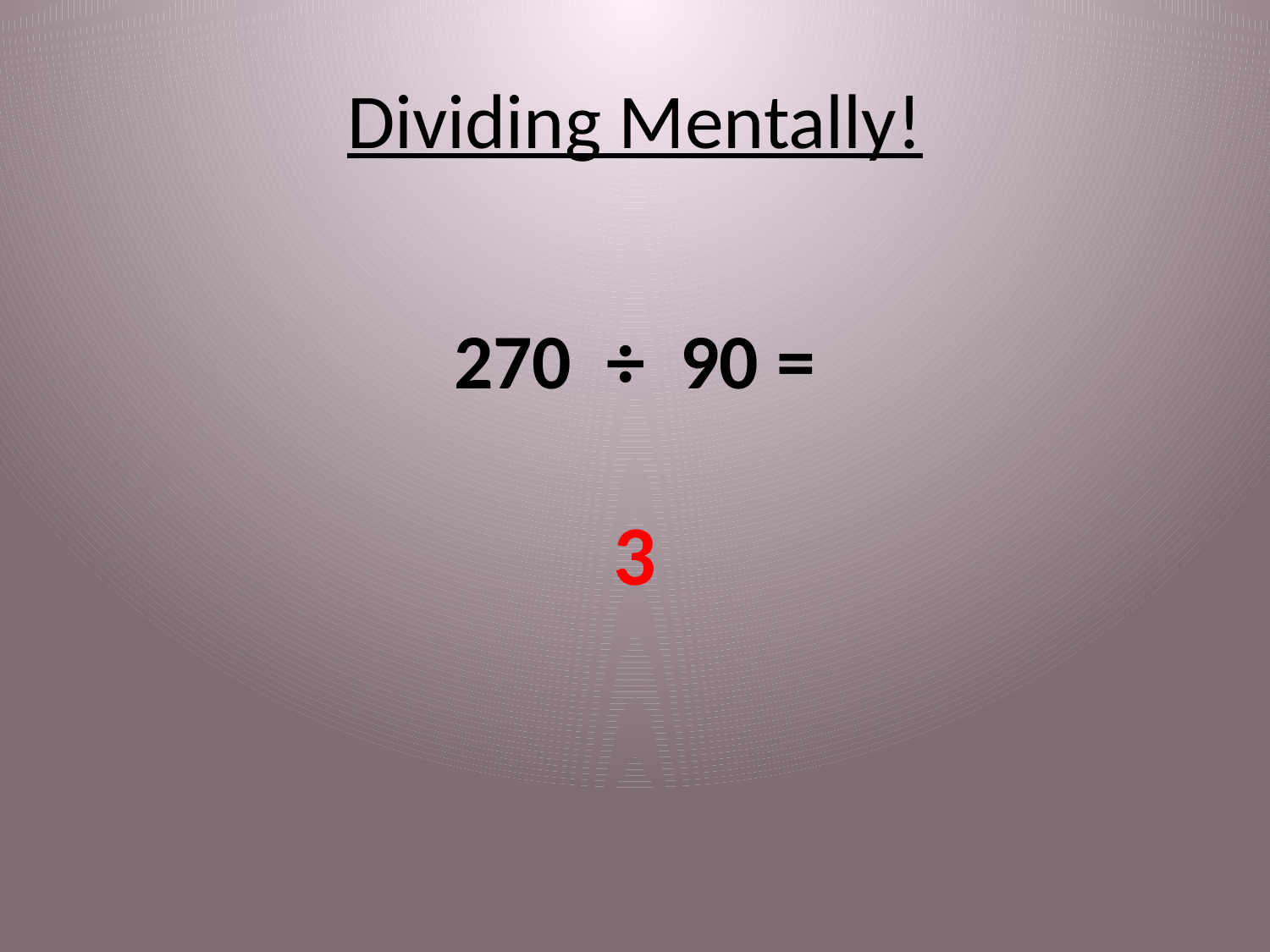

# Dividing Mentally!

270  ÷  90 =

3